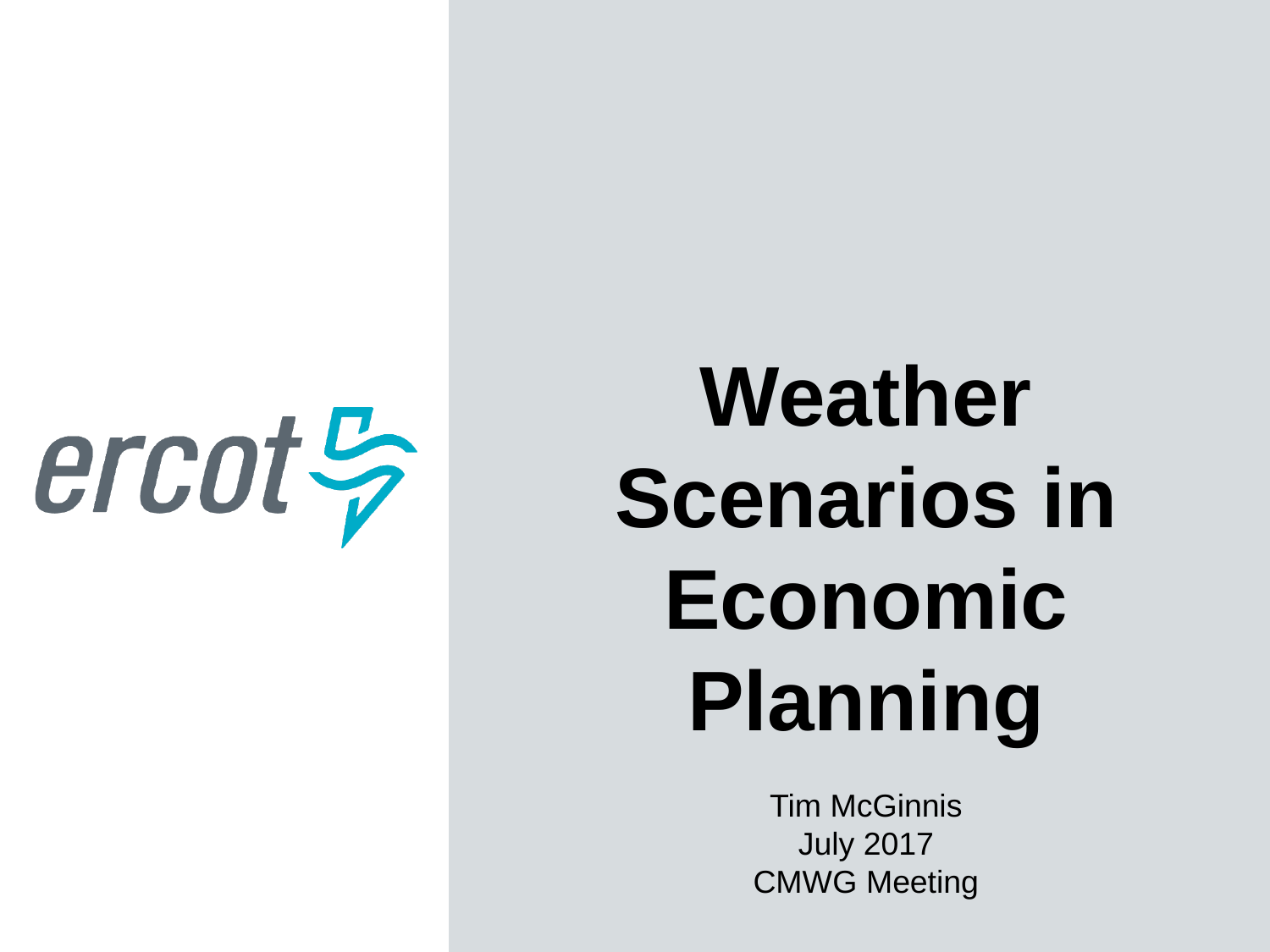

Weather Scenarios in Economic Planning

Tim McGinnis
July 2017
CMWG Meeting